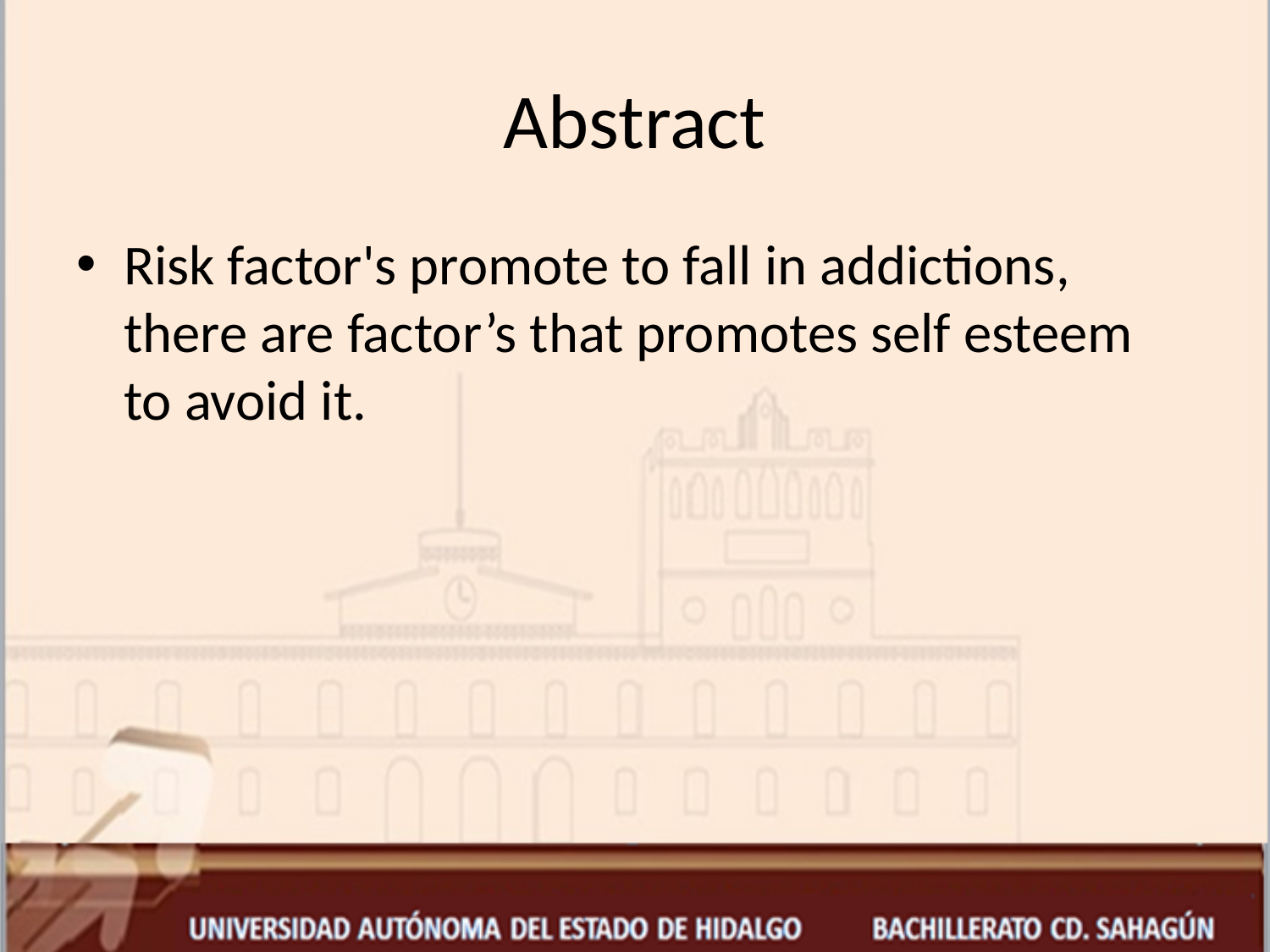

# Abstract
Risk factor's promote to fall in addictions, there are factor’s that promotes self esteem to avoid it.